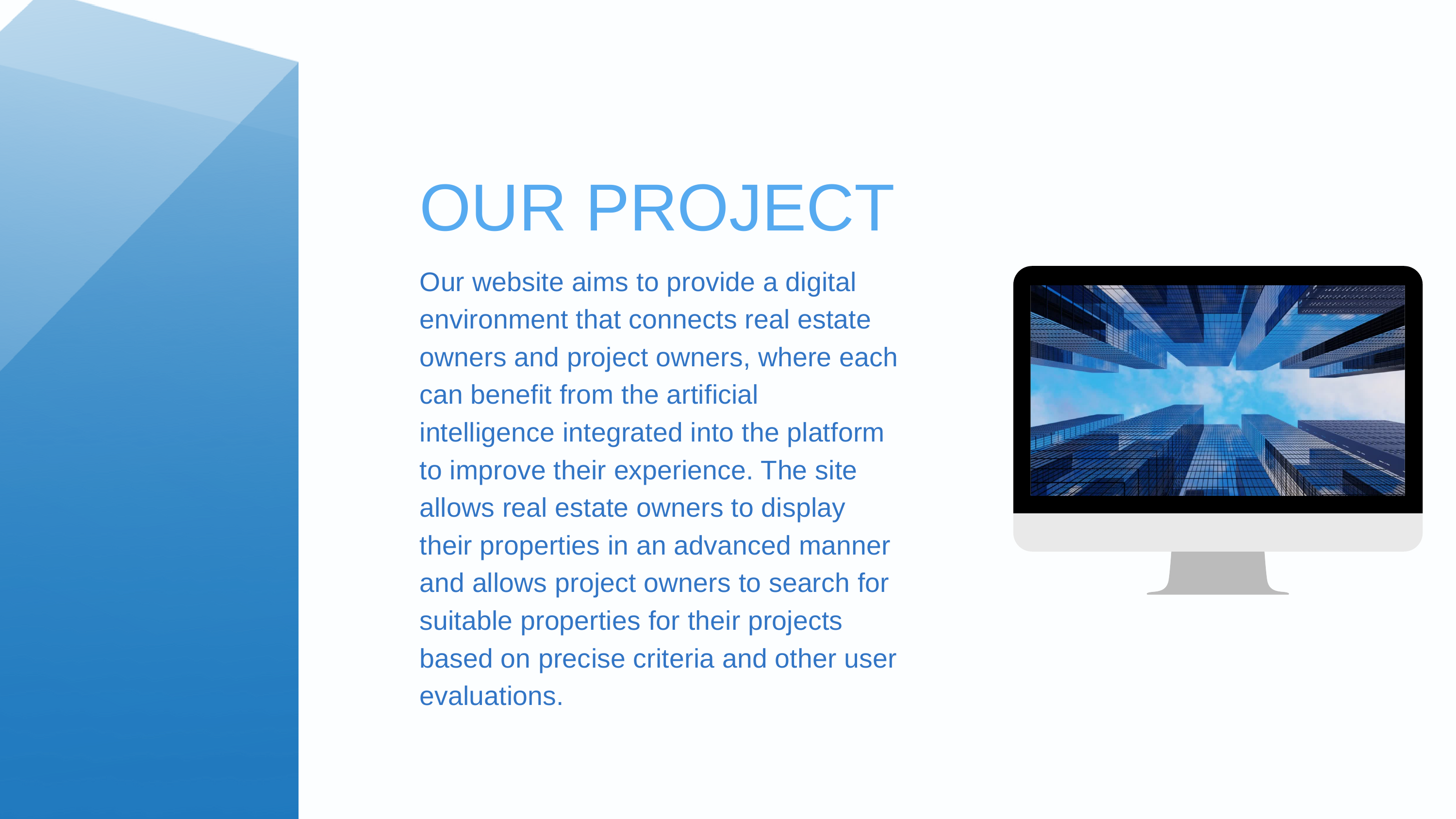

OUR PROJECT
Our website aims to provide a digital environment that connects real estate owners and project owners, where each can benefit from the artificial intelligence integrated into the platform to improve their experience. The site allows real estate owners to display their properties in an advanced manner and allows project owners to search for suitable properties for their projects based on precise criteria and other user evaluations.